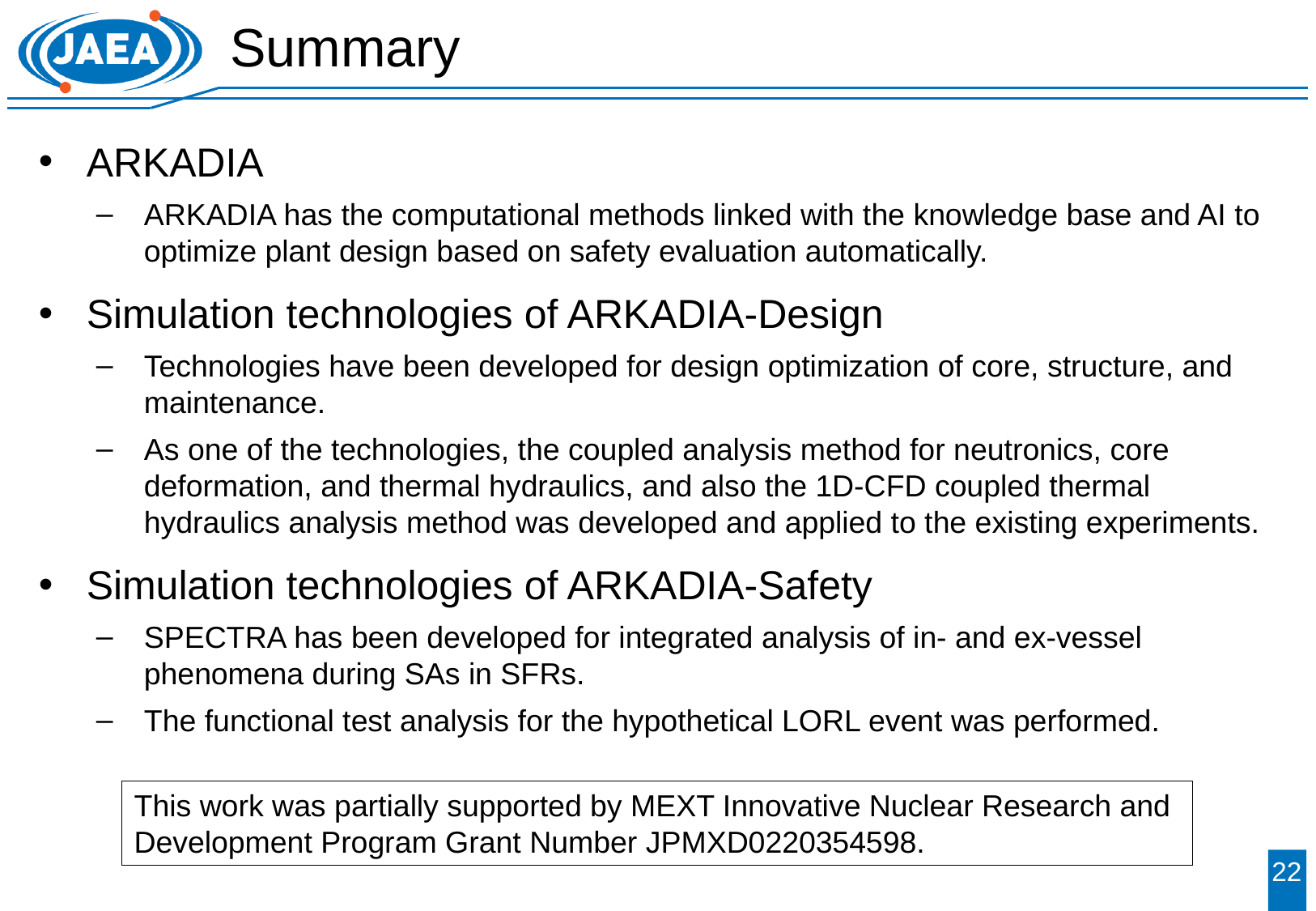

# Summary
ARKADIA
ARKADIA has the computational methods linked with the knowledge base and AI to optimize plant design based on safety evaluation automatically.
Simulation technologies of ARKADIA-Design
Technologies have been developed for design optimization of core, structure, and maintenance.
As one of the technologies, the coupled analysis method for neutronics, core deformation, and thermal hydraulics, and also the 1D-CFD coupled thermal hydraulics analysis method was developed and applied to the existing experiments.
Simulation technologies of ARKADIA-Safety
SPECTRA has been developed for integrated analysis of in- and ex-vessel phenomena during SAs in SFRs.
The functional test analysis for the hypothetical LORL event was performed.
This work was partially supported by MEXT Innovative Nuclear Research and Development Program Grant Number JPMXD0220354598.
22